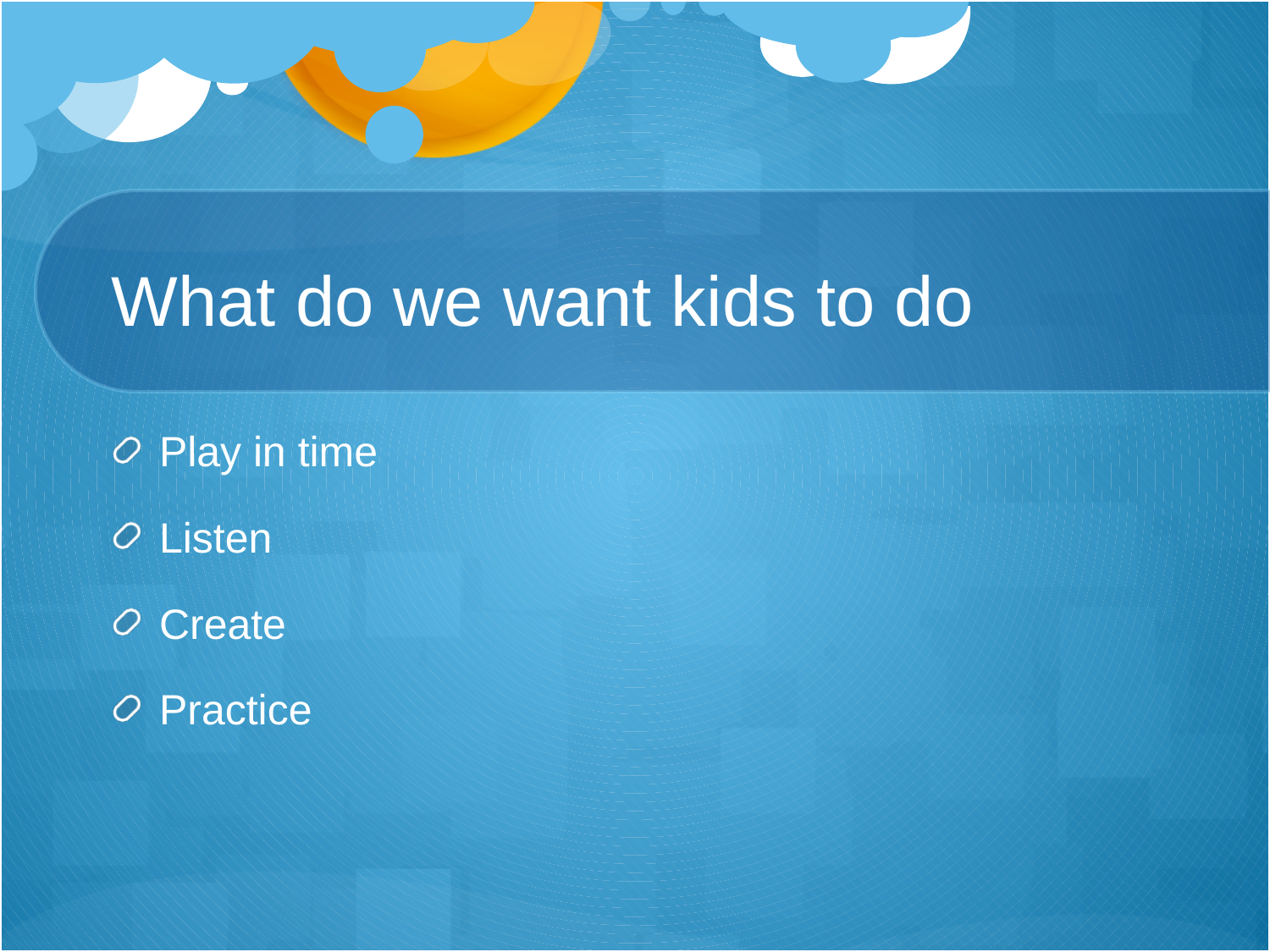

# What do we want kids to do
Play in time
Listen
Create
Practice